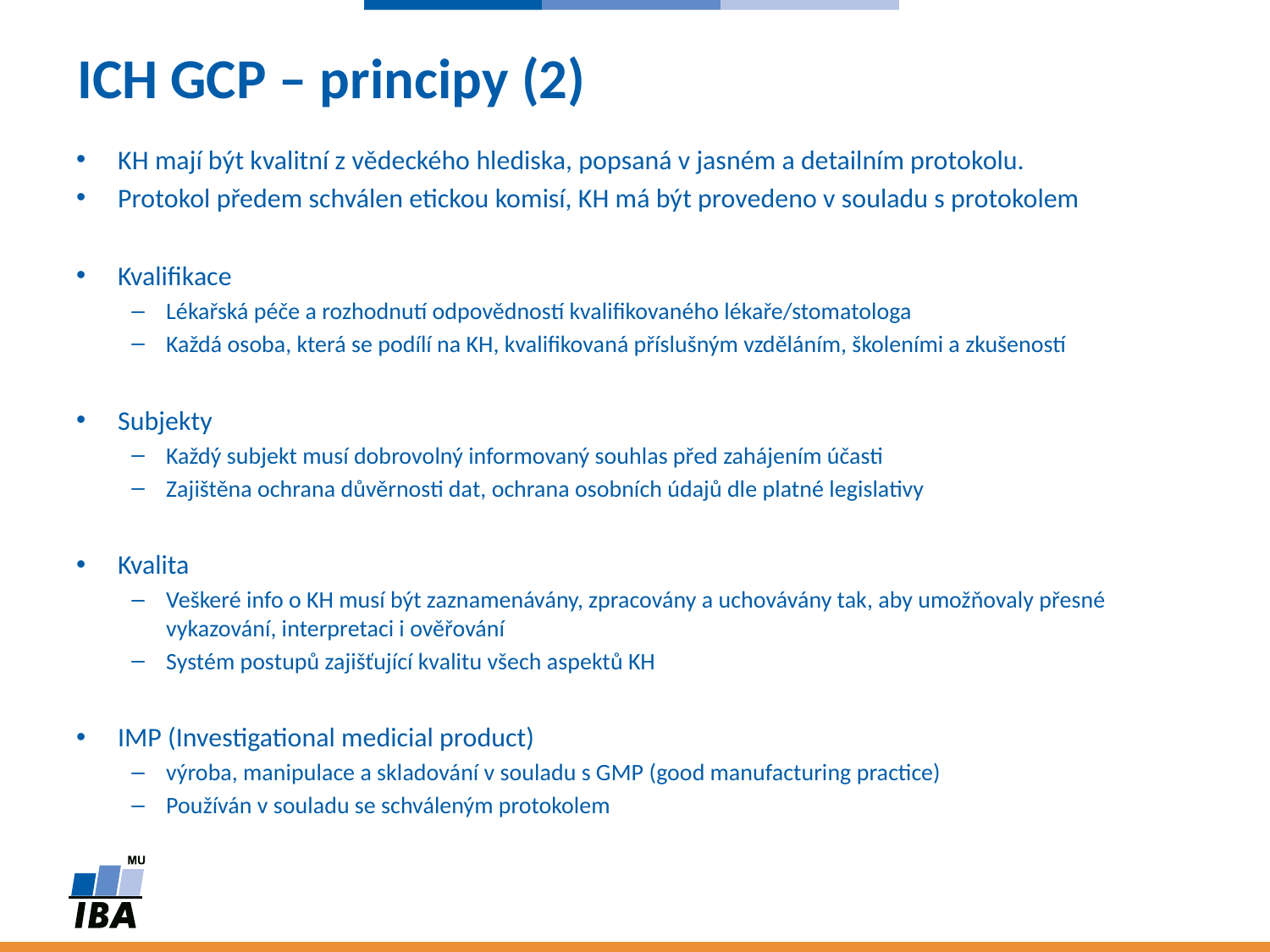

# ICH GCP – principy (2)
KH mají být kvalitní z vědeckého hlediska, popsaná v jasném a detailním protokolu.
Protokol předem schválen etickou komisí, KH má být provedeno v souladu s protokolem

Kvalifikace
Lékařská péče a rozhodnutí odpovědností kvalifikovaného lékaře/stomatologa
Každá osoba, která se podílí na KH, kvalifikovaná příslušným vzděláním, školeními a zkušeností

Subjekty
Každý subjekt musí dobrovolný informovaný souhlas před zahájením účasti
Zajištěna ochrana důvěrnosti dat, ochrana osobních údajů dle platné legislativy

Kvalita
Veškeré info o KH musí být zaznamenávány, zpracovány a uchovávány tak, aby umožňovaly přesné vykazování, interpretaci i ověřování
Systém postupů zajišťující kvalitu všech aspektů KH

IMP (Investigational medicial product)
výroba, manipulace a skladování v souladu s GMP (good manufacturing practice)
Používán v souladu se schváleným protokolem